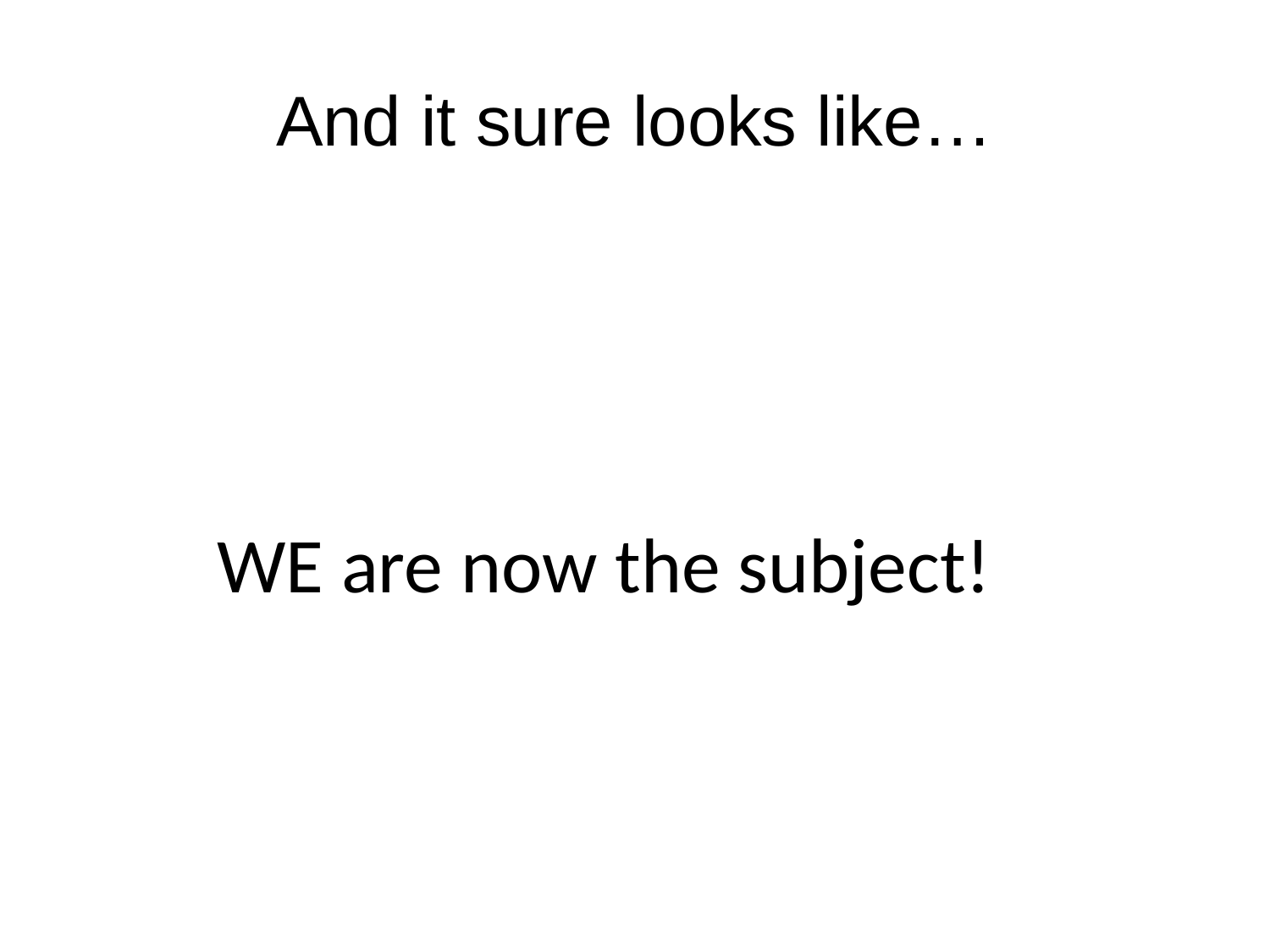

# And it sure looks like…
WE are now the subject!